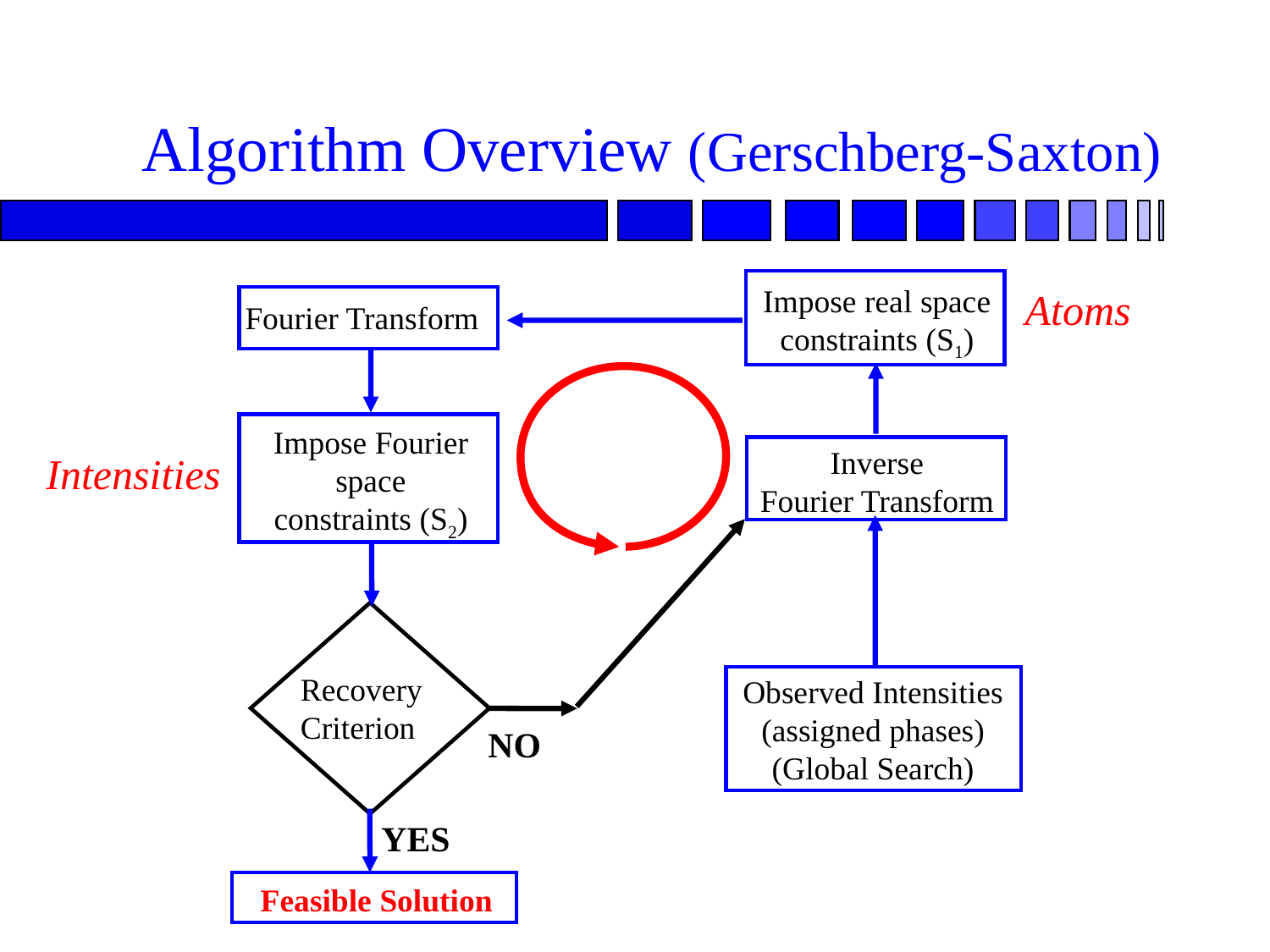

# Algorithm Overview (Gerschberg-Saxton)

Impose real space
constraints (S1)

Fourier Transform

Impose Fourier space
constraints (S2)
Inverse
Fourier Transform

Recovery
Criterion
Observed Intensities
(assigned phases)
(Global Search)

NO

YES

Feasible Solution
Atoms
Intensities